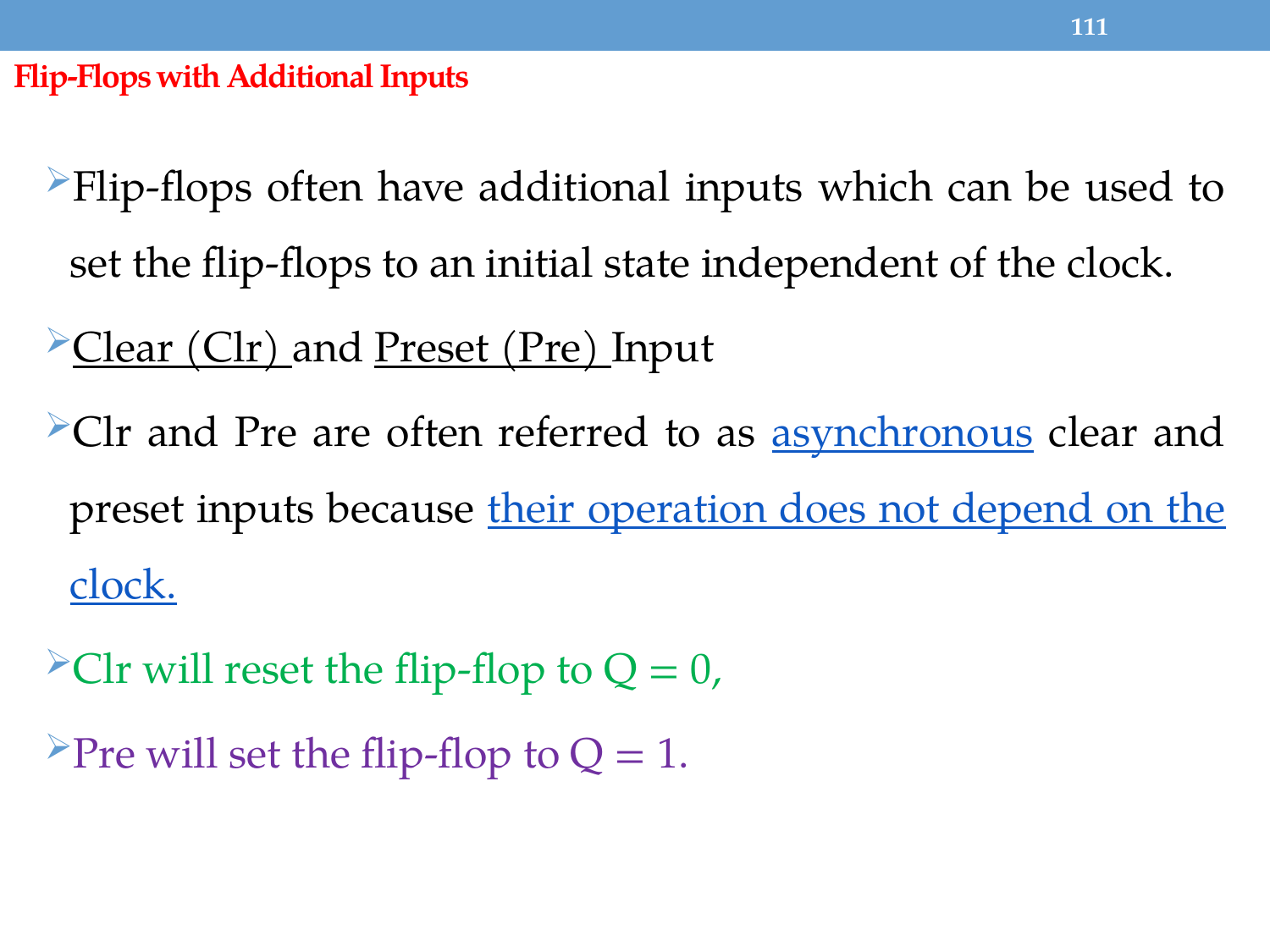

111
# Flip-Flops with Additional Inputs
Flip-flops often have additional inputs which can be used to set the flip-flops to an initial state independent of the clock.
Clear (Clr) and Preset (Pre) Input
Clr and Pre are often referred to as asynchronous clear and preset inputs because their operation does not depend on the clock.
Clr will reset the flip-flop to Q = 0,
Pre will set the flip-flop to Q = 1.